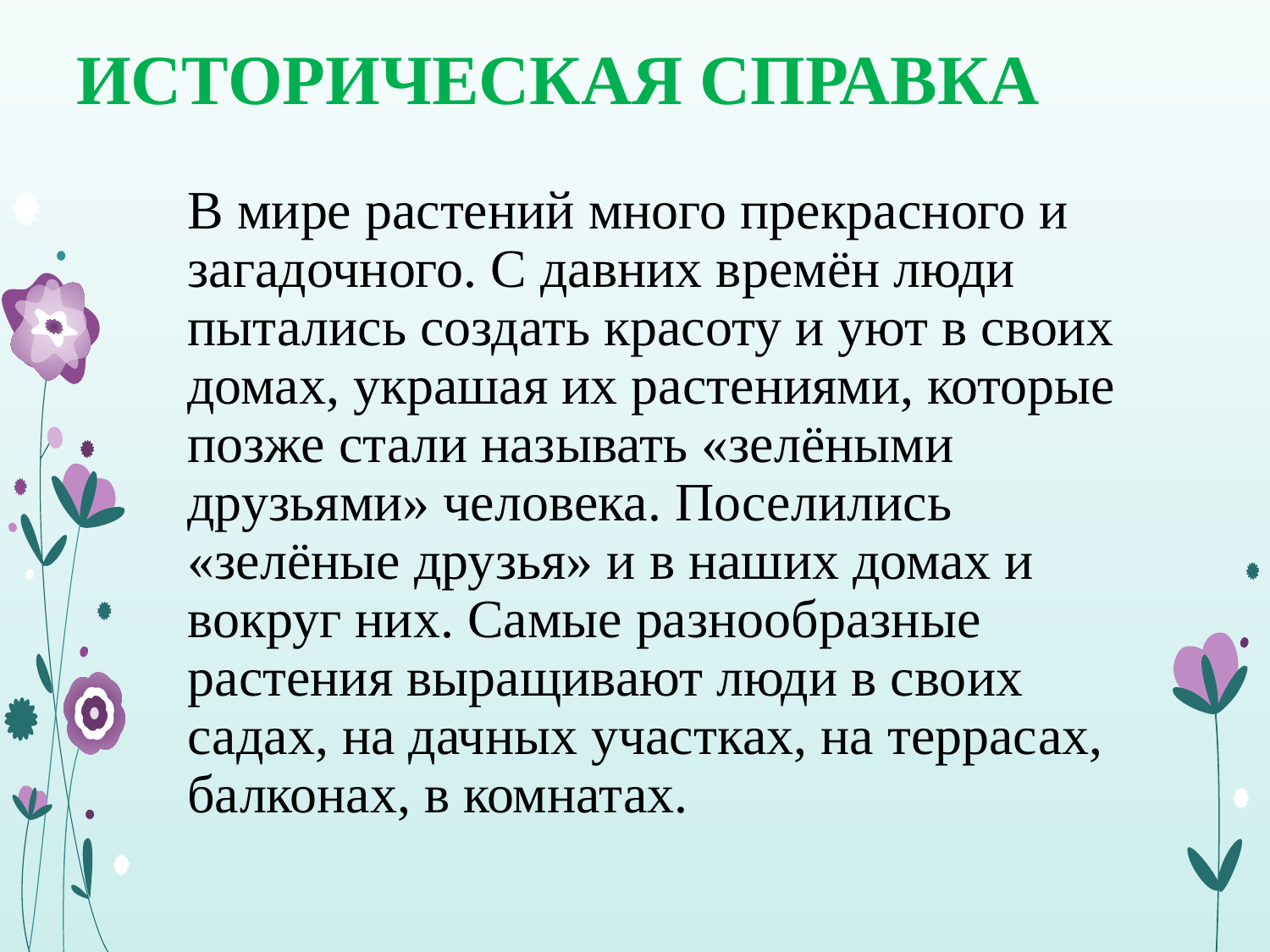

# ИСТОРИЧЕСКАЯ СПРАВКА
В мире растений много прекрасного и загадочного. С давних времён люди пытались создать красоту и уют в своих домах, украшая их растениями, которые позже стали называть «зелёными друзьями» человека. Поселились «зелёные друзья» и в наших домах и вокруг них. Самые разнообразные растения выращивают люди в своих садах, на дачных участках, на террасах, балконах, в комнатах.